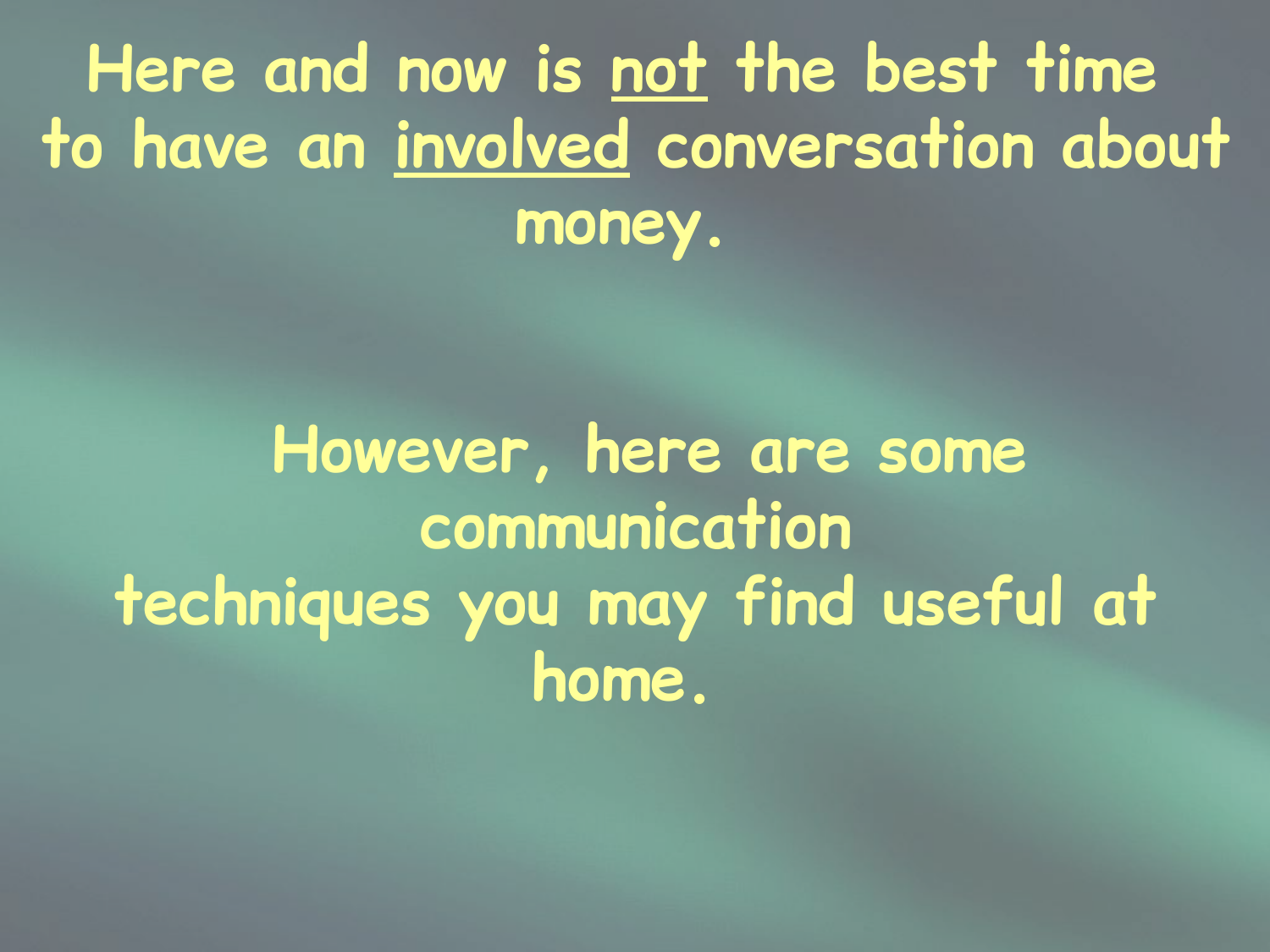

Here and now is not the best time
to have an involved conversation about money.

 However, here are some communication
techniques you may find useful at home.